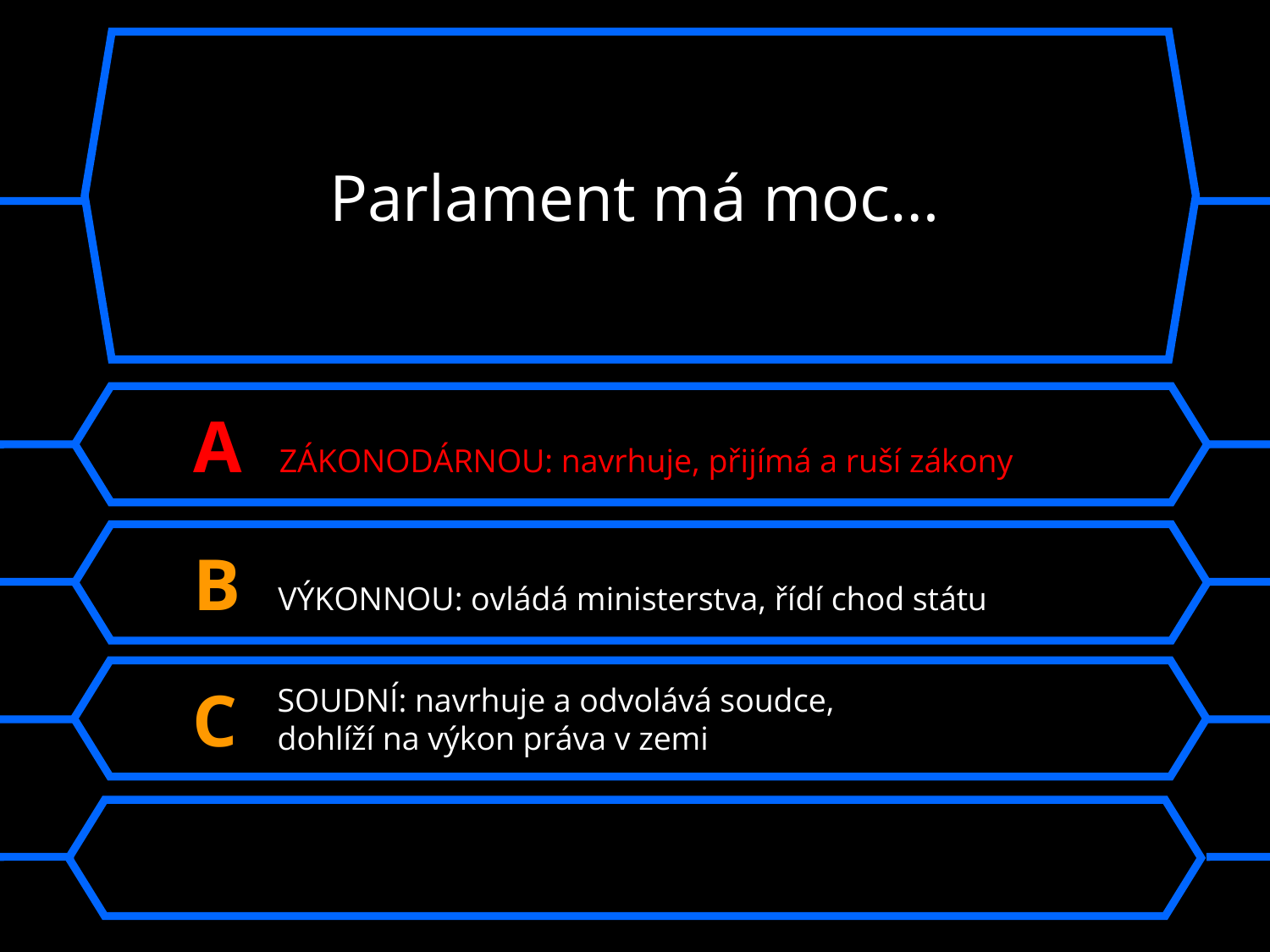

Parlament má moc…

A  ZÁKONODÁRNOU: navrhuje, přijímá a ruší zákony

B  VÝKONNOU: ovládá ministerstva, řídí chod státu

C
SOUDNÍ: navrhuje a odvolává soudce,
dohlíží na výkon práva v zemi